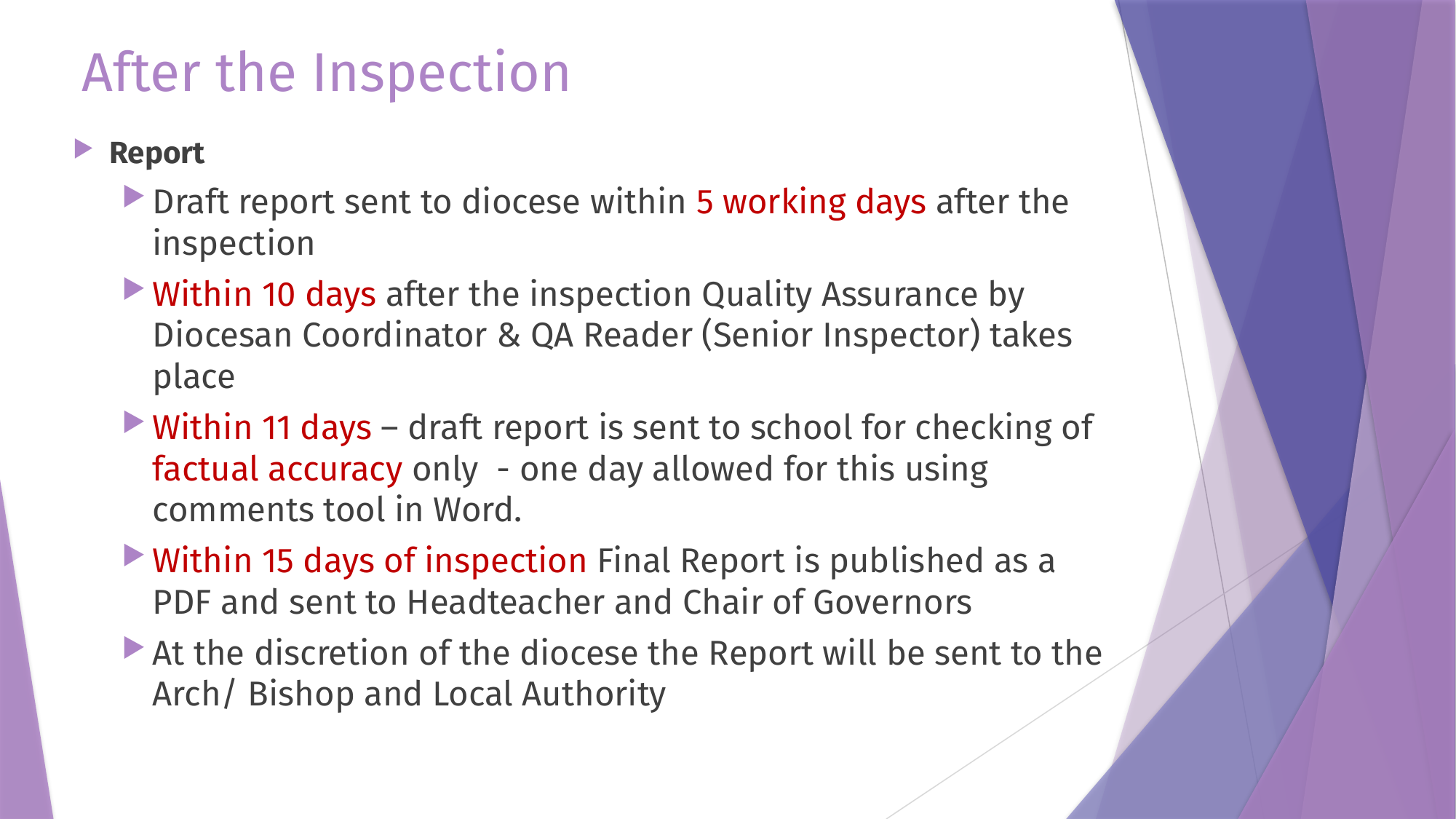

# After the Inspection
Report
Draft report sent to diocese within 5 working days after the inspection
Within 10 days after the inspection Quality Assurance by Diocesan Coordinator & QA Reader (Senior Inspector) takes place
Within 11 days – draft report is sent to school for checking of factual accuracy only  - one day allowed for this using comments tool in Word.
Within 15 days of inspection Final Report is published as a PDF and sent to Headteacher and Chair of Governors
At the discretion of the diocese the Report will be sent to the Arch/ Bishop and Local Authority